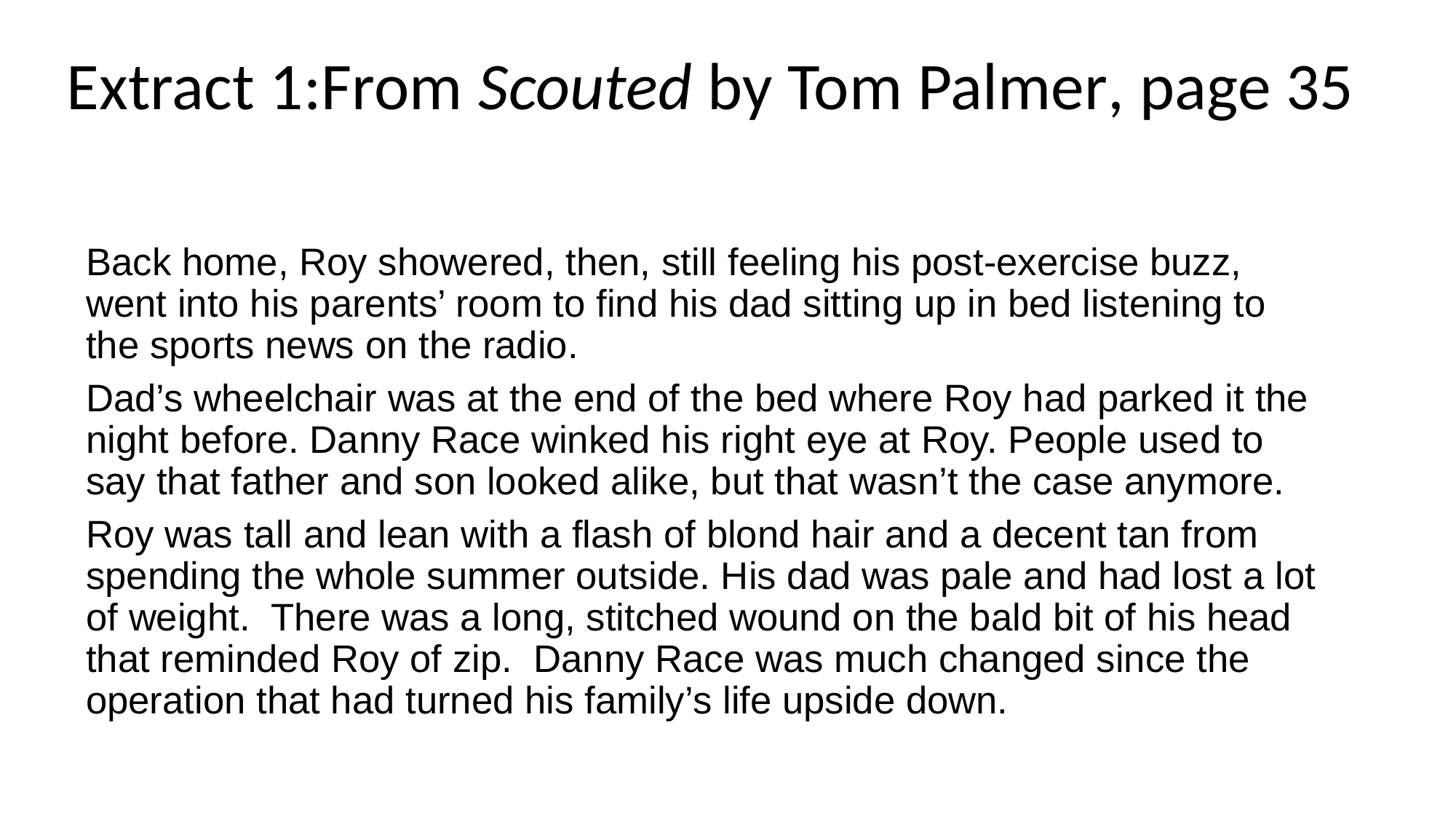

# Extract 1:From Scouted by Tom Palmer, page 35
Back home, Roy showered, then, still feeling his post-exercise buzz, went into his parents’ room to find his dad sitting up in bed listening to the sports news on the radio.
Dad’s wheelchair was at the end of the bed where Roy had parked it the night before. Danny Race winked his right eye at Roy. People used to say that father and son looked alike, but that wasn’t the case anymore.
Roy was tall and lean with a flash of blond hair and a decent tan from spending the whole summer outside. His dad was pale and had lost a lot of weight.  There was a long, stitched wound on the bald bit of his head that reminded Roy of zip.  Danny Race was much changed since the operation that had turned his family’s life upside down.